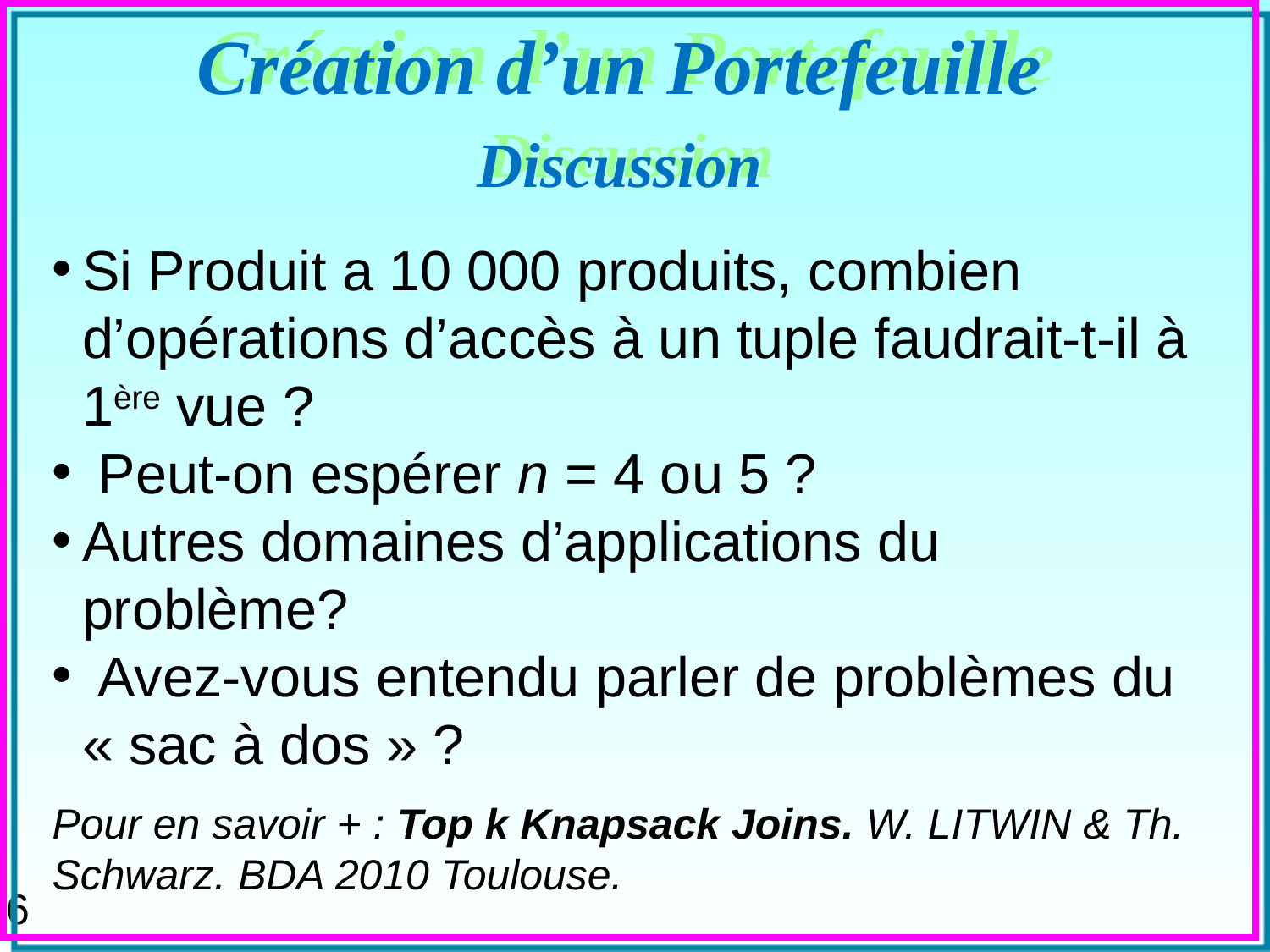

# Création d’un Portefeuille Discussion
Si Produit a 10 000 produits, combien d’opérations d’accès à un tuple faudrait-t-il à 1ère vue ?
 Peut-on espérer n = 4 ou 5 ?
Autres domaines d’applications du problème?
 Avez-vous entendu parler de problèmes du « sac à dos » ?
Pour en savoir + : Top k Knapsack Joins. W. LITWIN & Th. Schwarz. BDA 2010 Toulouse.